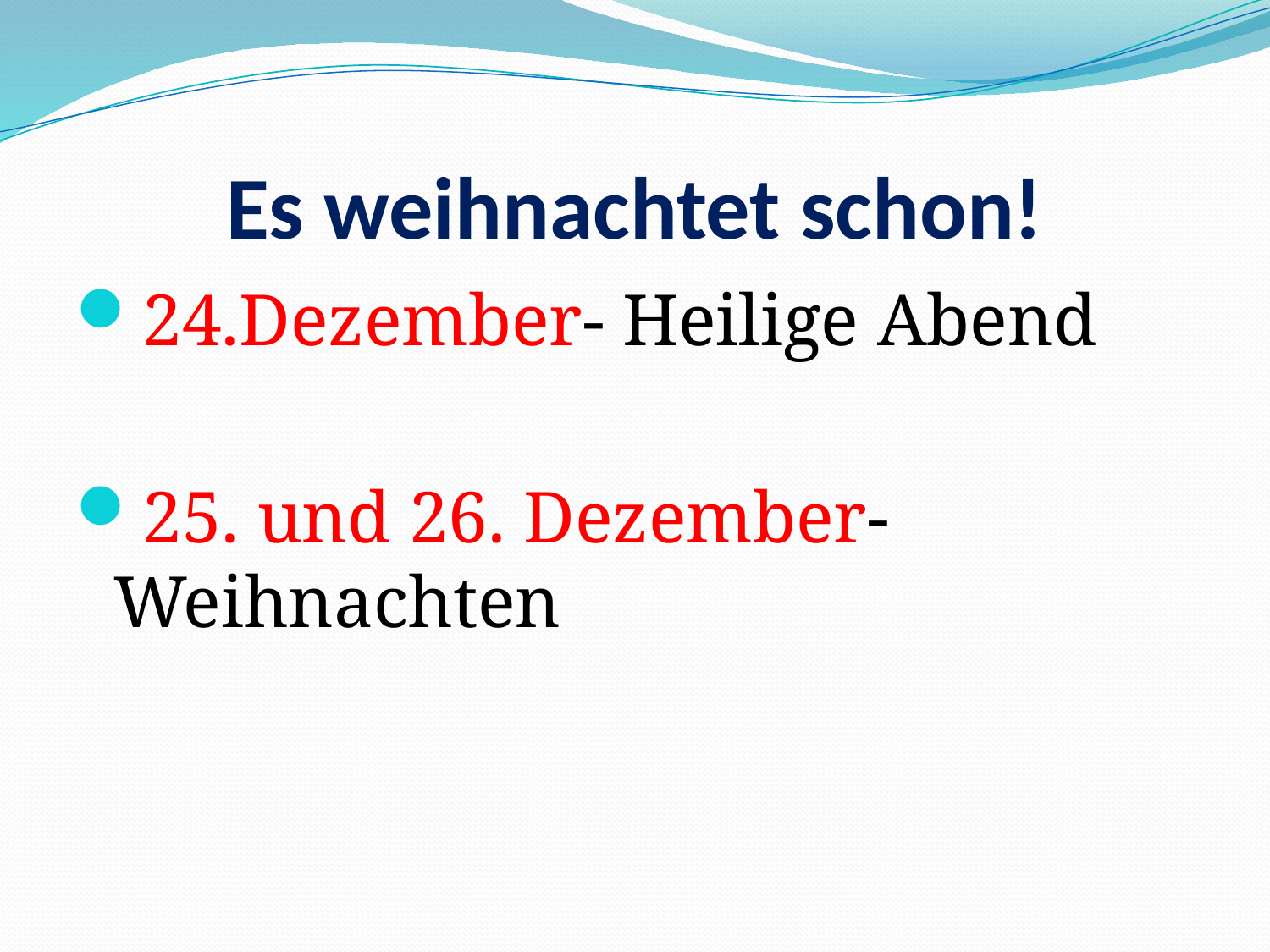

# Es weihnachtet schon!
24.Dezember- Heilige Abend

25. und 26. Dezember- Weihnachten